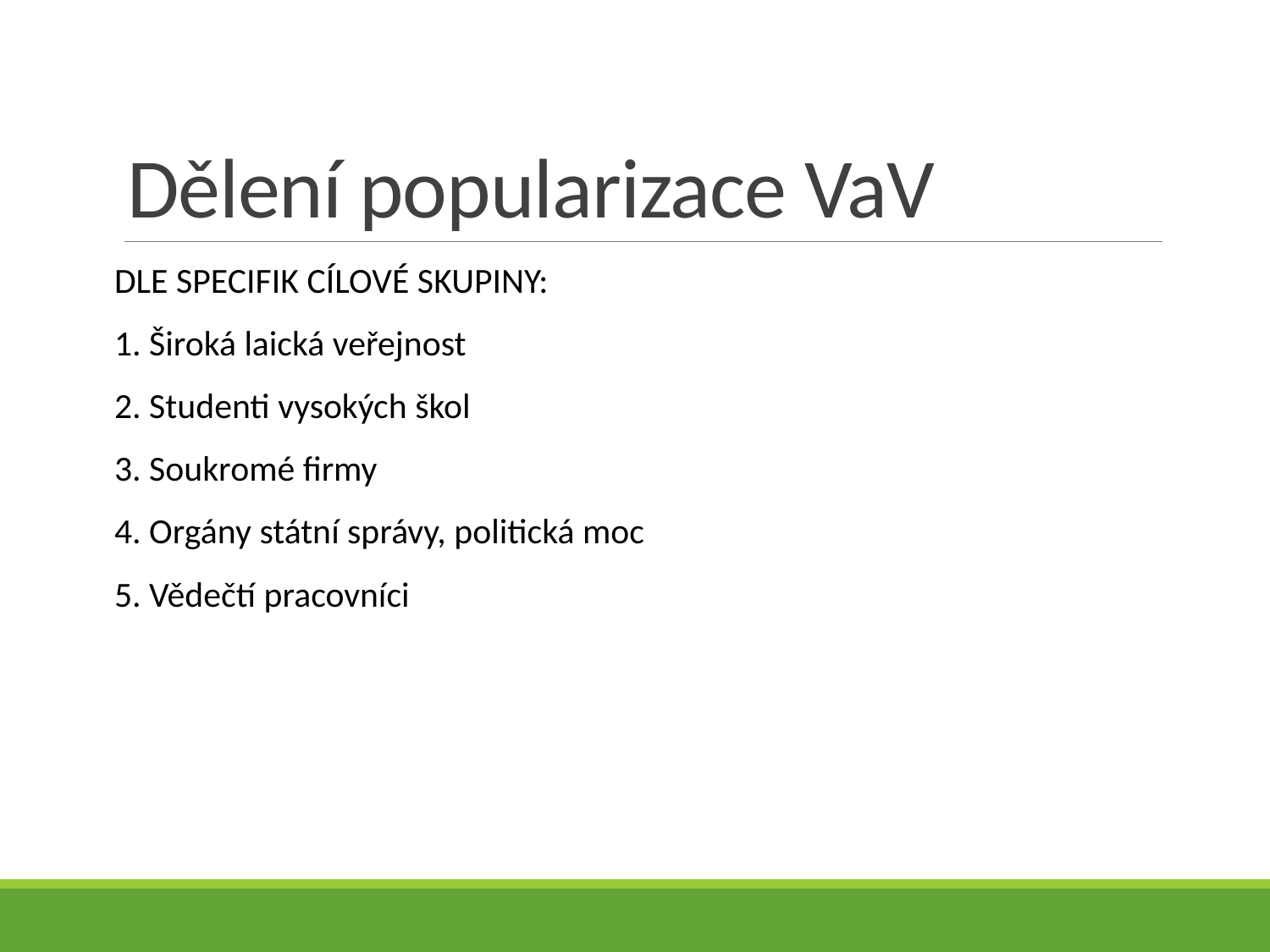

# Dělení popularizace VaV
DLE SPECIFIK CÍLOVÉ SKUPINY:
1. Široká laická veřejnost
2. Studenti vysokých škol
3. Soukromé firmy
4. Orgány státní správy, politická moc
5. Vědečtí pracovníci